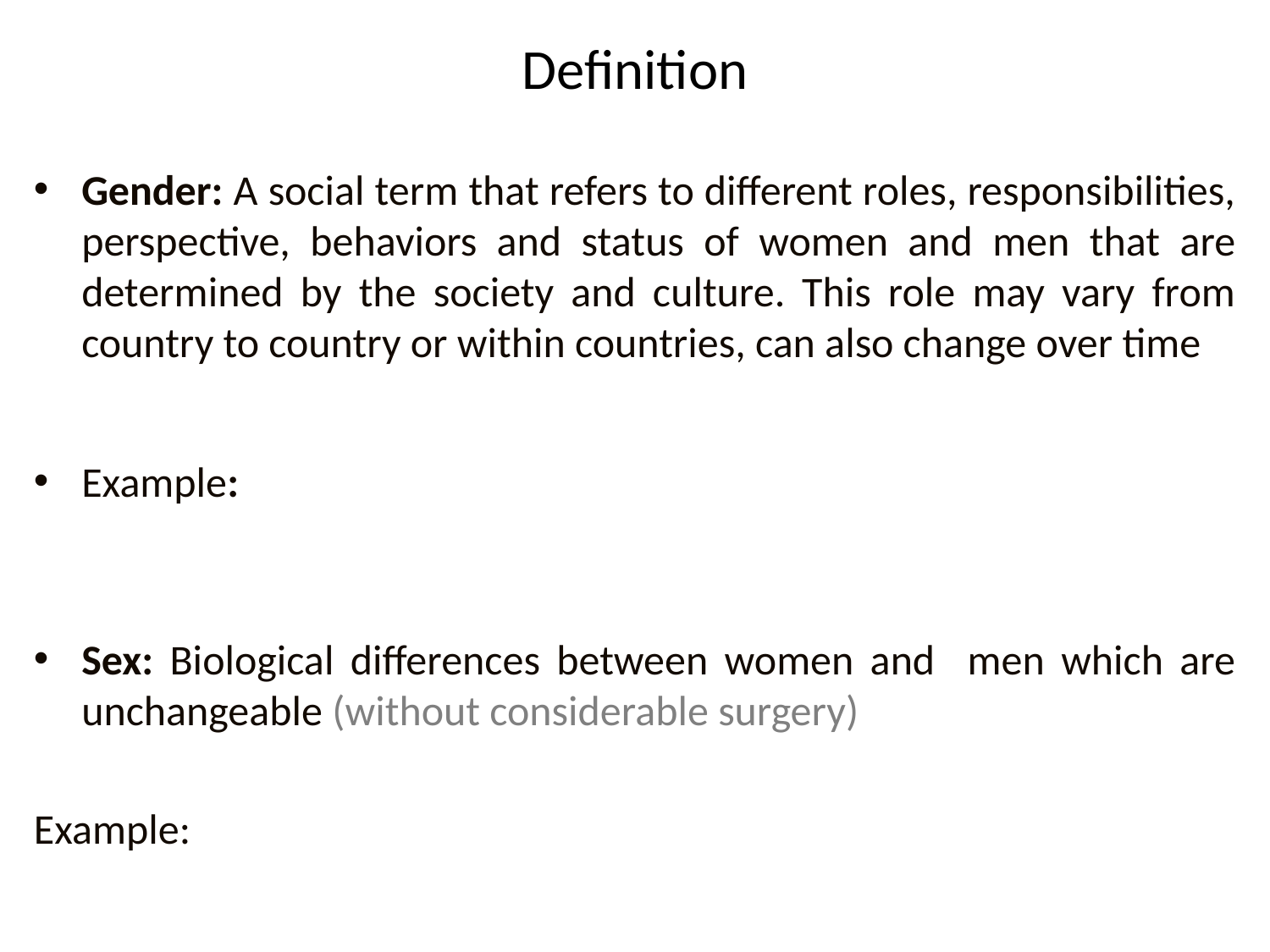

# Definition

Gender: A social term that refers to different roles, responsibilities, perspective, behaviors and status of women and men that are determined by the society and culture. This role may vary from country to country or within countries, can also change over time

Example:

Sex: Biological differences between women and  men which are unchangeable (without considerable surgery)

Example: